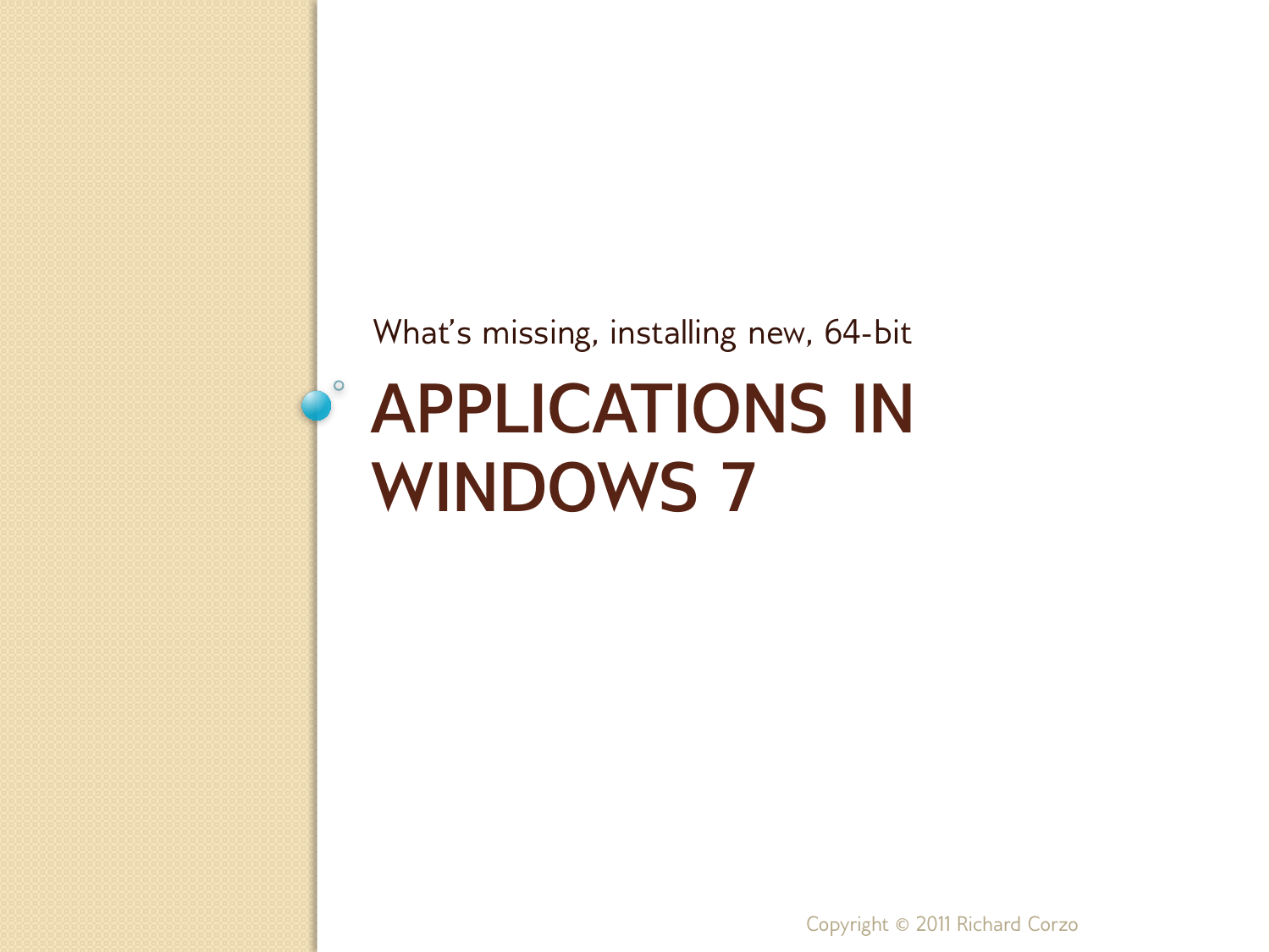

What’s missing, installing new, 64-bit
# Applications in Windows 7
Copyright © 2011 Richard Corzo